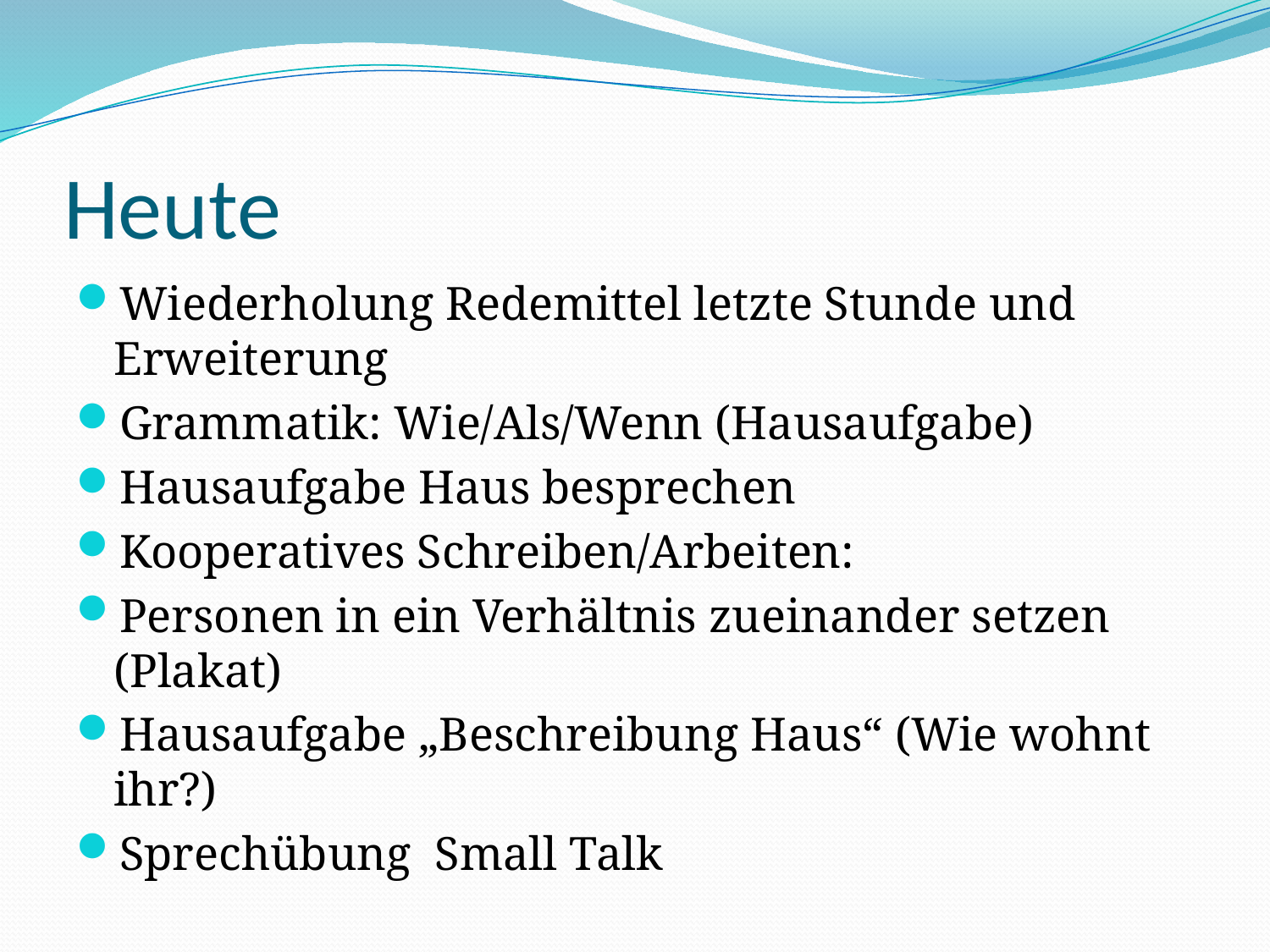

# Heute
Wiederholung Redemittel letzte Stunde und Erweiterung
Grammatik: Wie/Als/Wenn (Hausaufgabe)
Hausaufgabe Haus besprechen
Kooperatives Schreiben/Arbeiten:
Personen in ein Verhältnis zueinander setzen (Plakat)
Hausaufgabe „Beschreibung Haus“ (Wie wohnt ihr?)
Sprechübung  Small Talk